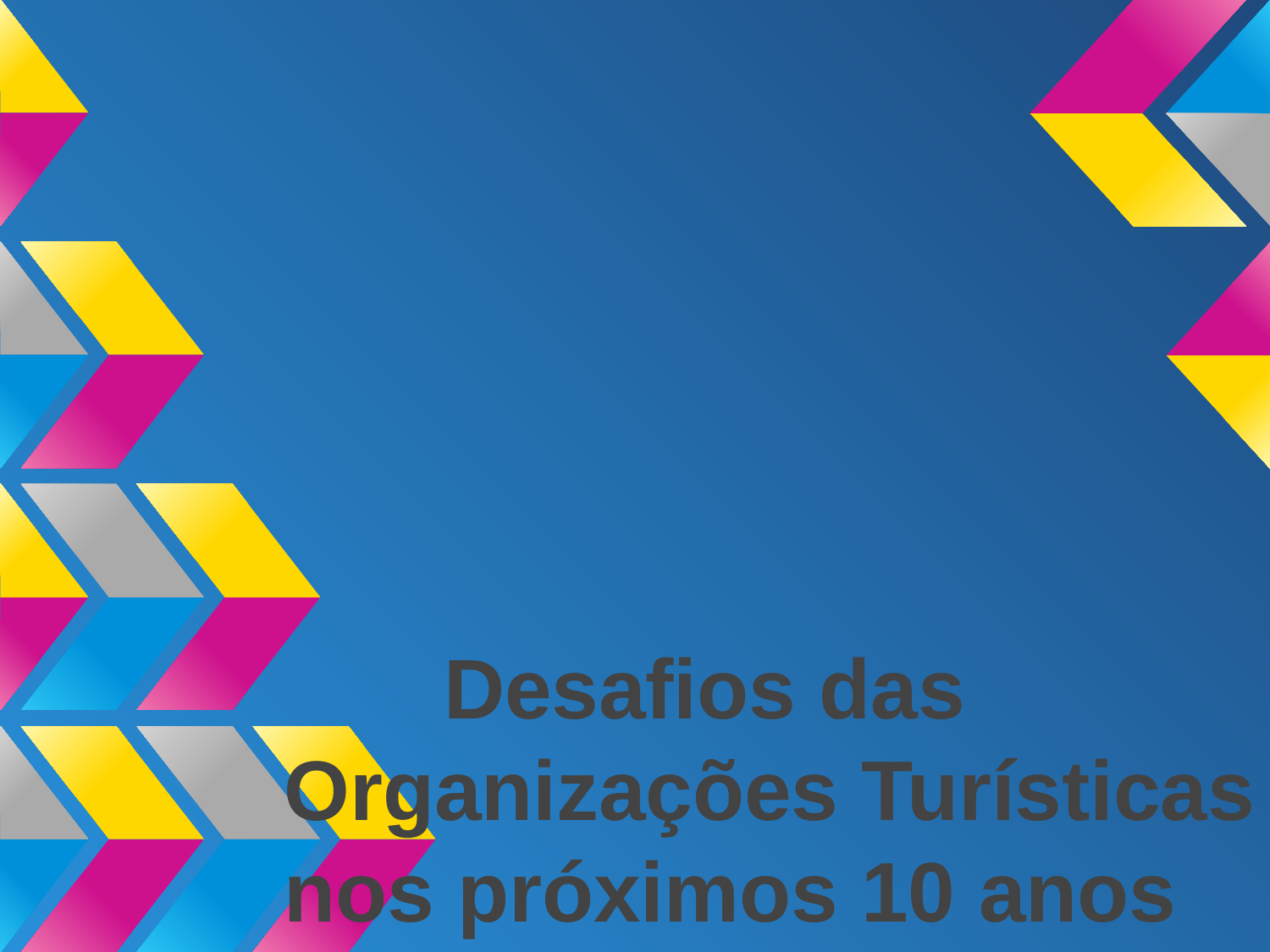

# Desafios das    Organizações Turísticas    nos próximos 10 anos